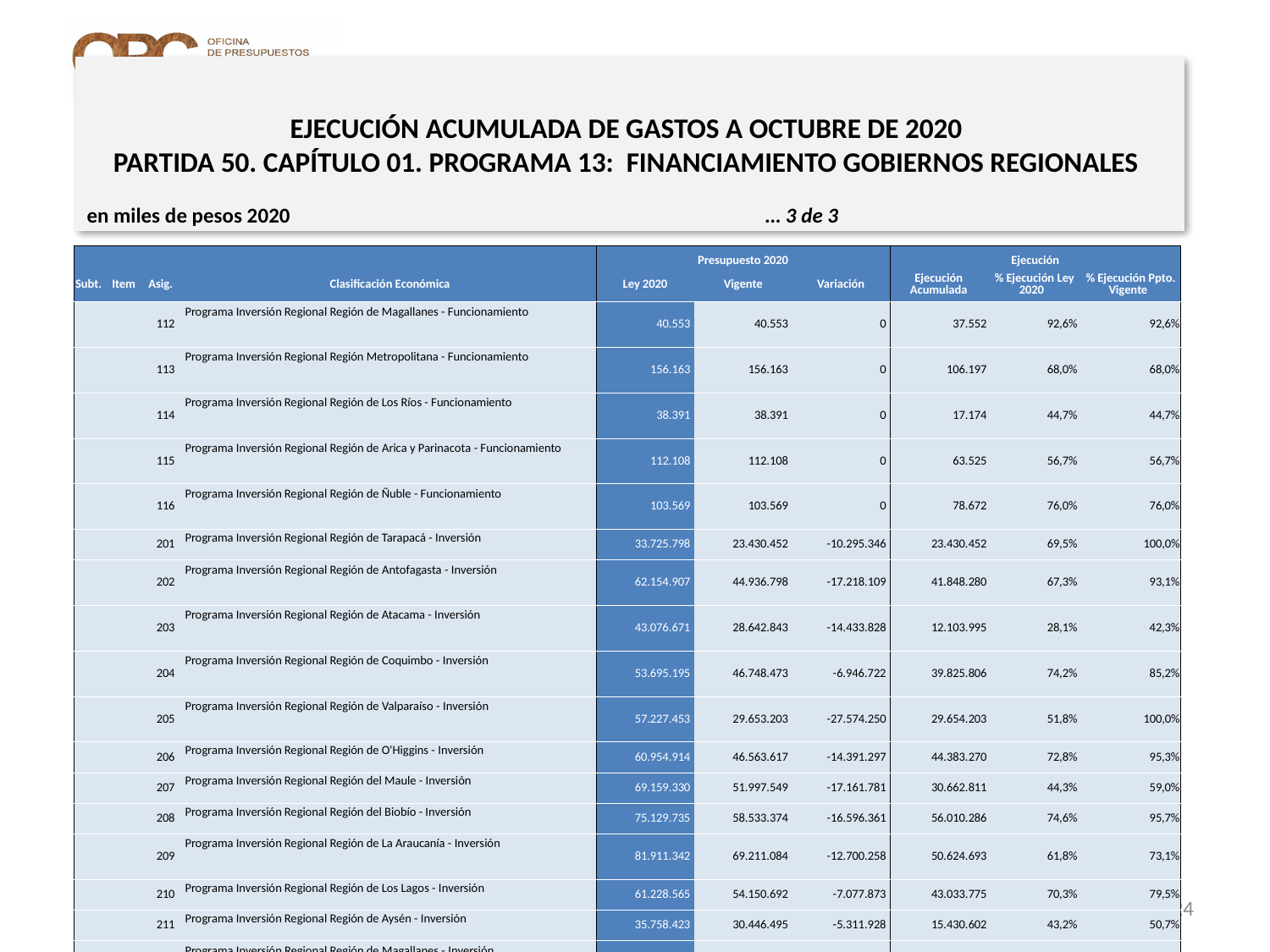

# EJECUCIÓN ACUMULADA DE GASTOS A OCTUBRE DE 2020 PARTIDA 50. CAPÍTULO 01. PROGRAMA 13:  FINANCIAMIENTO GOBIERNOS REGIONALES
en miles de pesos 2020                                                                                                  … 3 de 3
|  |  |  |  | Presupuesto 2020 |  |  | Ejecución |  |  |
| --- | --- | --- | --- | --- | --- | --- | --- | --- | --- |
| Subt. | Item | Asig. | Clasificación Económica | Ley 2020 | Vigente | Variación | Ejecución Acumulada | % Ejecución Ley 2020 | % Ejecución Ppto. Vigente |
|  |  | 112 | Programa Inversión Regional Región de Magallanes - Funcionamiento | 40.553 | 40.553 | 0 | 37.552 | 92,6% | 92,6% |
|  |  | 113 | Programa Inversión Regional Región Metropolitana - Funcionamiento | 156.163 | 156.163 | 0 | 106.197 | 68,0% | 68,0% |
|  |  | 114 | Programa Inversión Regional Región de Los Ríos - Funcionamiento | 38.391 | 38.391 | 0 | 17.174 | 44,7% | 44,7% |
|  |  | 115 | Programa Inversión Regional Región de Arica y Parinacota - Funcionamiento | 112.108 | 112.108 | 0 | 63.525 | 56,7% | 56,7% |
|  |  | 116 | Programa Inversión Regional Región de Ñuble - Funcionamiento | 103.569 | 103.569 | 0 | 78.672 | 76,0% | 76,0% |
|  |  | 201 | Programa Inversión Regional Región de Tarapacá - Inversión | 33.725.798 | 23.430.452 | -10.295.346 | 23.430.452 | 69,5% | 100,0% |
|  |  | 202 | Programa Inversión Regional Región de Antofagasta - Inversión | 62.154.907 | 44.936.798 | -17.218.109 | 41.848.280 | 67,3% | 93,1% |
|  |  | 203 | Programa Inversión Regional Región de Atacama - Inversión | 43.076.671 | 28.642.843 | -14.433.828 | 12.103.995 | 28,1% | 42,3% |
|  |  | 204 | Programa Inversión Regional Región de Coquimbo - Inversión | 53.695.195 | 46.748.473 | -6.946.722 | 39.825.806 | 74,2% | 85,2% |
|  |  | 205 | Programa Inversión Regional Región de Valparaíso - Inversión | 57.227.453 | 29.653.203 | -27.574.250 | 29.654.203 | 51,8% | 100,0% |
|  |  | 206 | Programa Inversión Regional Región de O'Higgins - Inversión | 60.954.914 | 46.563.617 | -14.391.297 | 44.383.270 | 72,8% | 95,3% |
|  |  | 207 | Programa Inversión Regional Región del Maule - Inversión | 69.159.330 | 51.997.549 | -17.161.781 | 30.662.811 | 44,3% | 59,0% |
|  |  | 208 | Programa Inversión Regional Región del Biobío - Inversión | 75.129.735 | 58.533.374 | -16.596.361 | 56.010.286 | 74,6% | 95,7% |
|  |  | 209 | Programa Inversión Regional Región de La Araucanía - Inversión | 81.911.342 | 69.211.084 | -12.700.258 | 50.624.693 | 61,8% | 73,1% |
|  |  | 210 | Programa Inversión Regional Región de Los Lagos - Inversión | 61.228.565 | 54.150.692 | -7.077.873 | 43.033.775 | 70,3% | 79,5% |
|  |  | 211 | Programa Inversión Regional Región de Aysén - Inversión | 35.758.423 | 30.446.495 | -5.311.928 | 15.430.602 | 43,2% | 50,7% |
|  |  | 212 | Programa Inversión Regional Región de Magallanes - Inversión | 35.440.183 | 28.347.879 | -7.092.304 | 28.347.879 | 80,0% | 100,0% |
|  |  | 213 | Programa Inversión Regional Región Metropolitana - Inversión | 92.999.042 | 72.808.807 | -20.190.235 | 58.118.860 | 62,5% | 79,8% |
|  |  | 214 | Programa Inversión Regional Región de Los Ríos - Inversión | 37.855.958 | 25.502.948 | -12.353.010 | 24.027.313 | 63,5% | 94,2% |
|  |  | 215 | Programa Inversión Regional Región de Arica y Parinacota - Inversión | 23.194.932 | 17.715.827 | -5.479.105 | 17.715.827 | 76,4% | 100,0% |
|  |  | 216 | Programa Inversión Regional Región de Ñuble - Inversión | 45.493.619 | 28.081.057 | -17.412.562 | 25.817.295 | 56,7% | 91,9% |
|  |  | 217 | Programa Inversión Regional Región de Magallanes - FONDEMA | 5.008.419 | 5.008.419 | 0 | 0 | 0,0% | 0,0% |
24